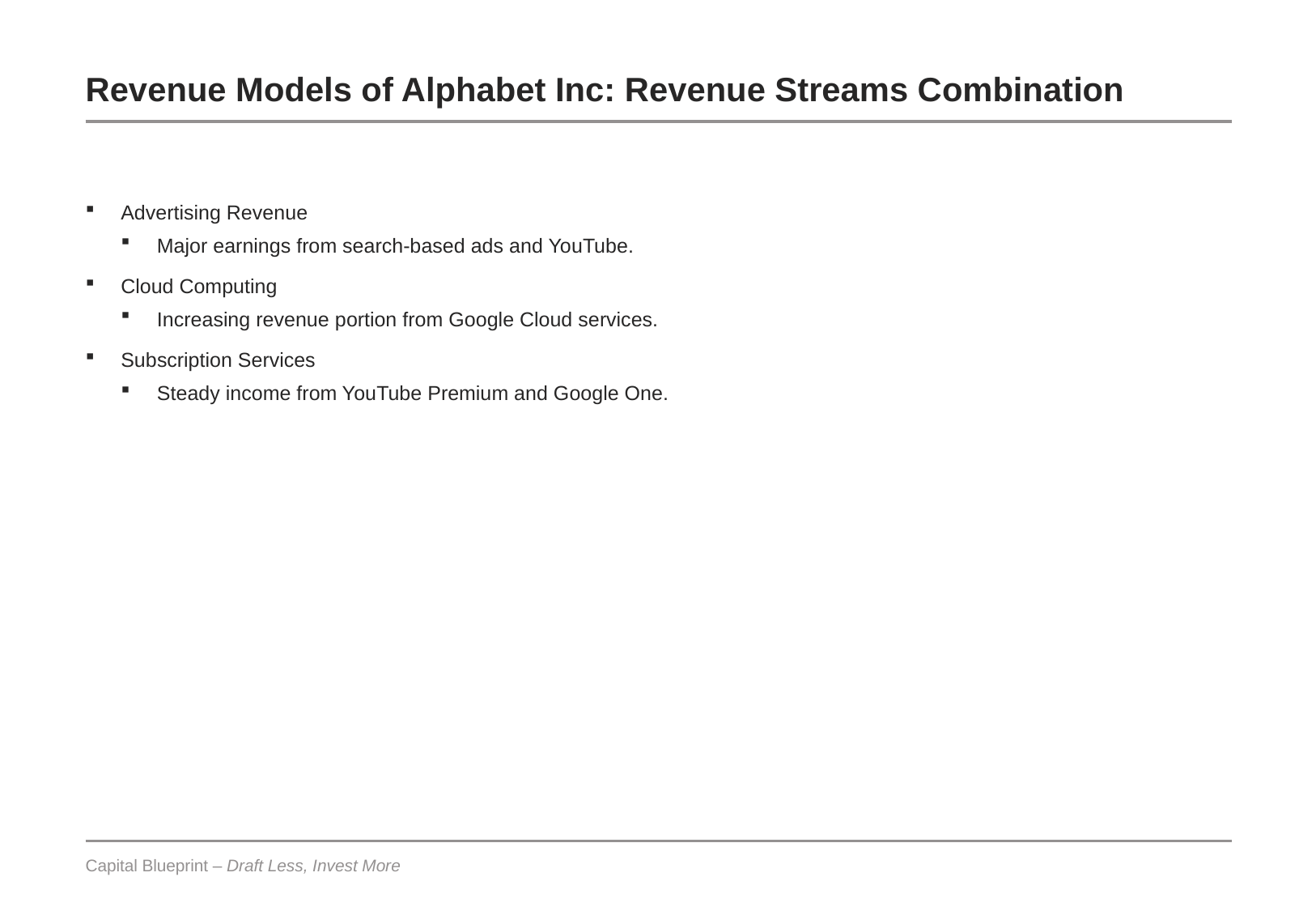

# Revenue Models of Alphabet Inc: Revenue Streams Combination

Advertising Revenue
Major earnings from search-based ads and YouTube.
Cloud Computing
Increasing revenue portion from Google Cloud services.
Subscription Services
Steady income from YouTube Premium and Google One.